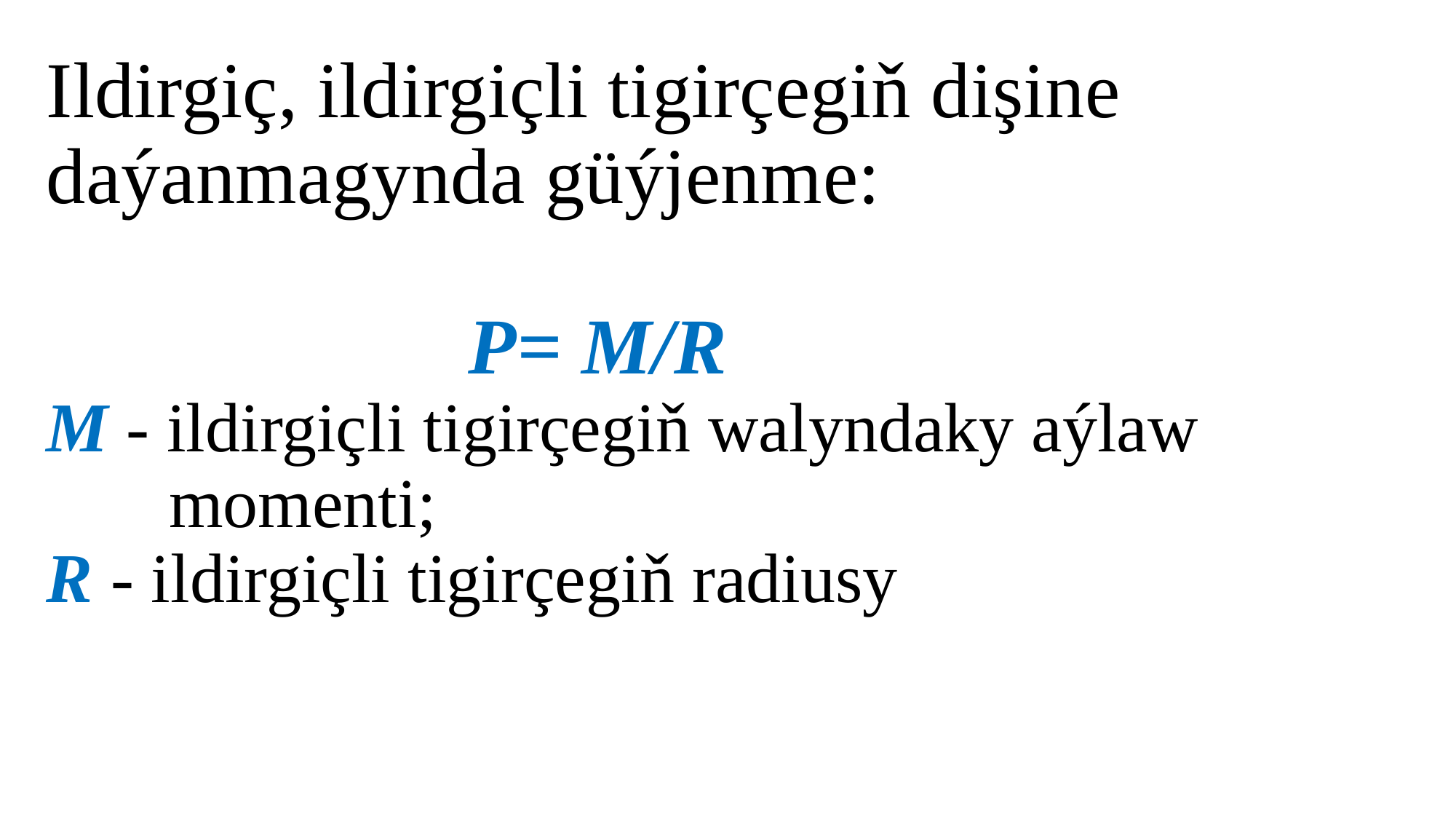

# Ildirgiç, ildirgiçli tigirçegiň dişine daýanmagynda güýjenme: P= M/R M - ildirgiçli tigirçegiň walyndaky aýlaw momenti; R - ildirgiçli tigirçegiň radiusy